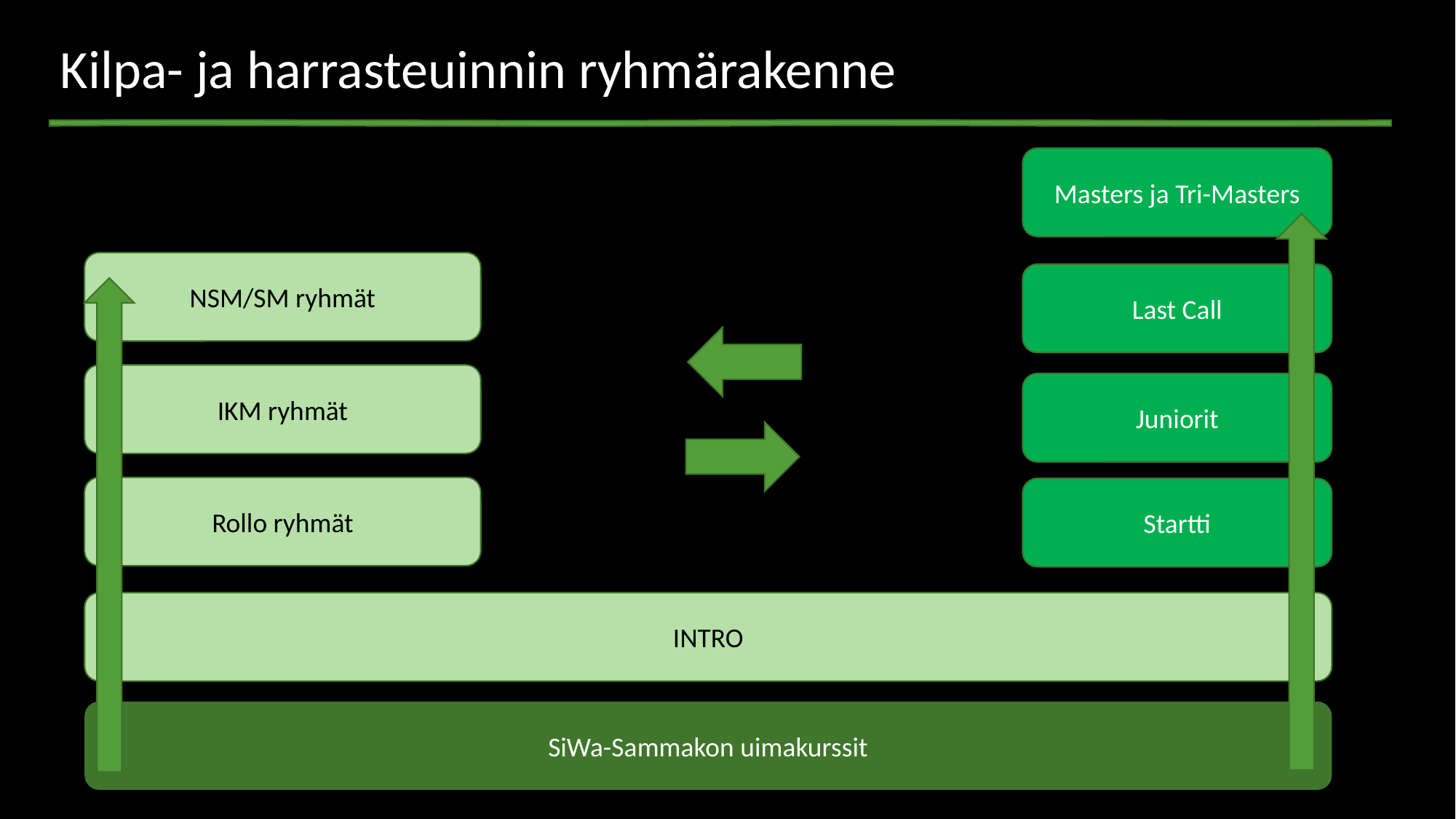

# Kilpa- ja harrasteuinnin ryhmärakenne

Masters ja Tri-Masters

NSM/SM ryhmät
Last Call

IKM ryhmät
Juniorit

Rollo ryhmät
Startti
INTRO
SiWa-Sammakon uimakurssit